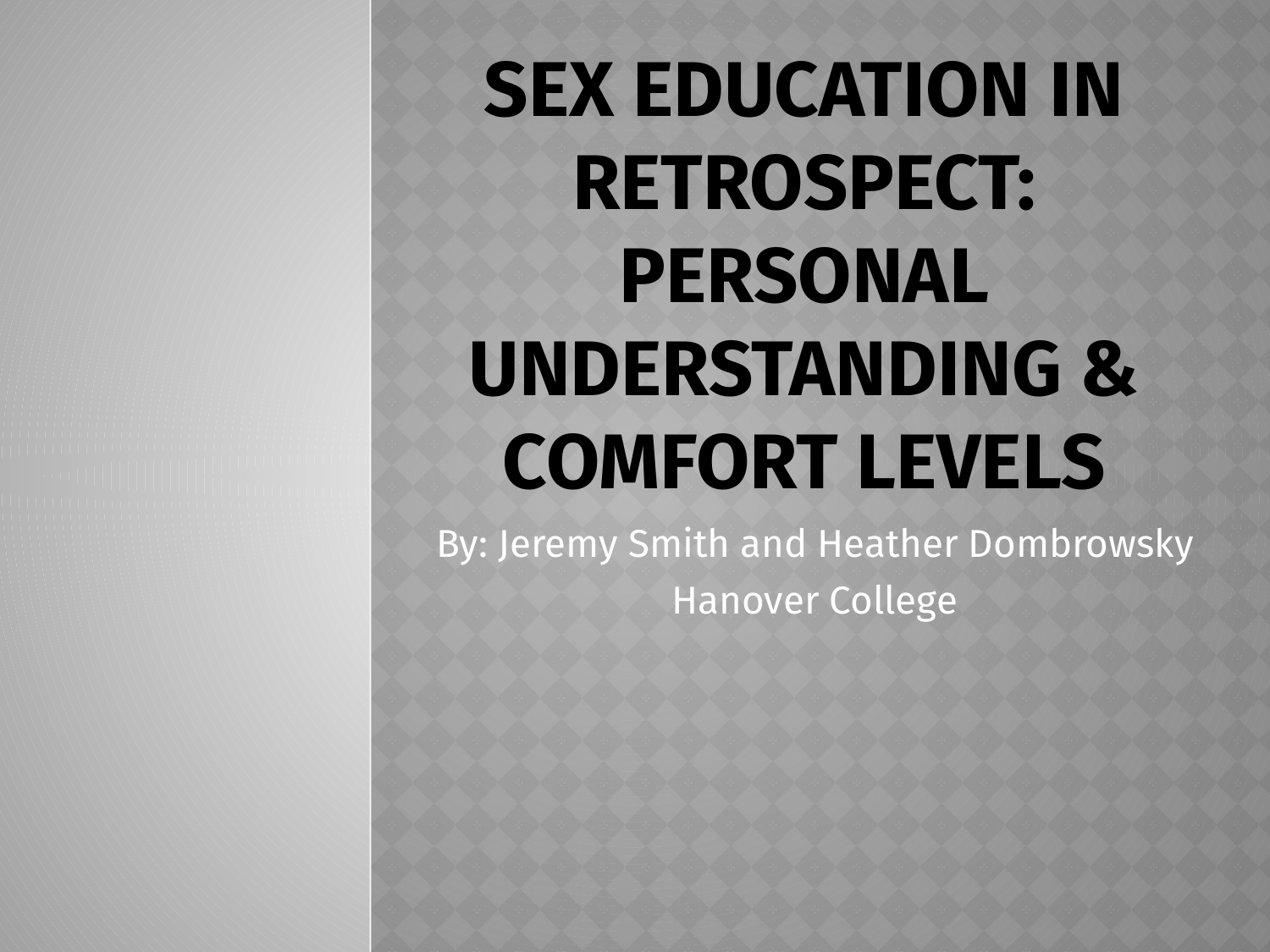

# Sex Education in retrospect: Personal Understanding & Comfort levels
By: Jeremy Smith and Heather Dombrowsky
Hanover College